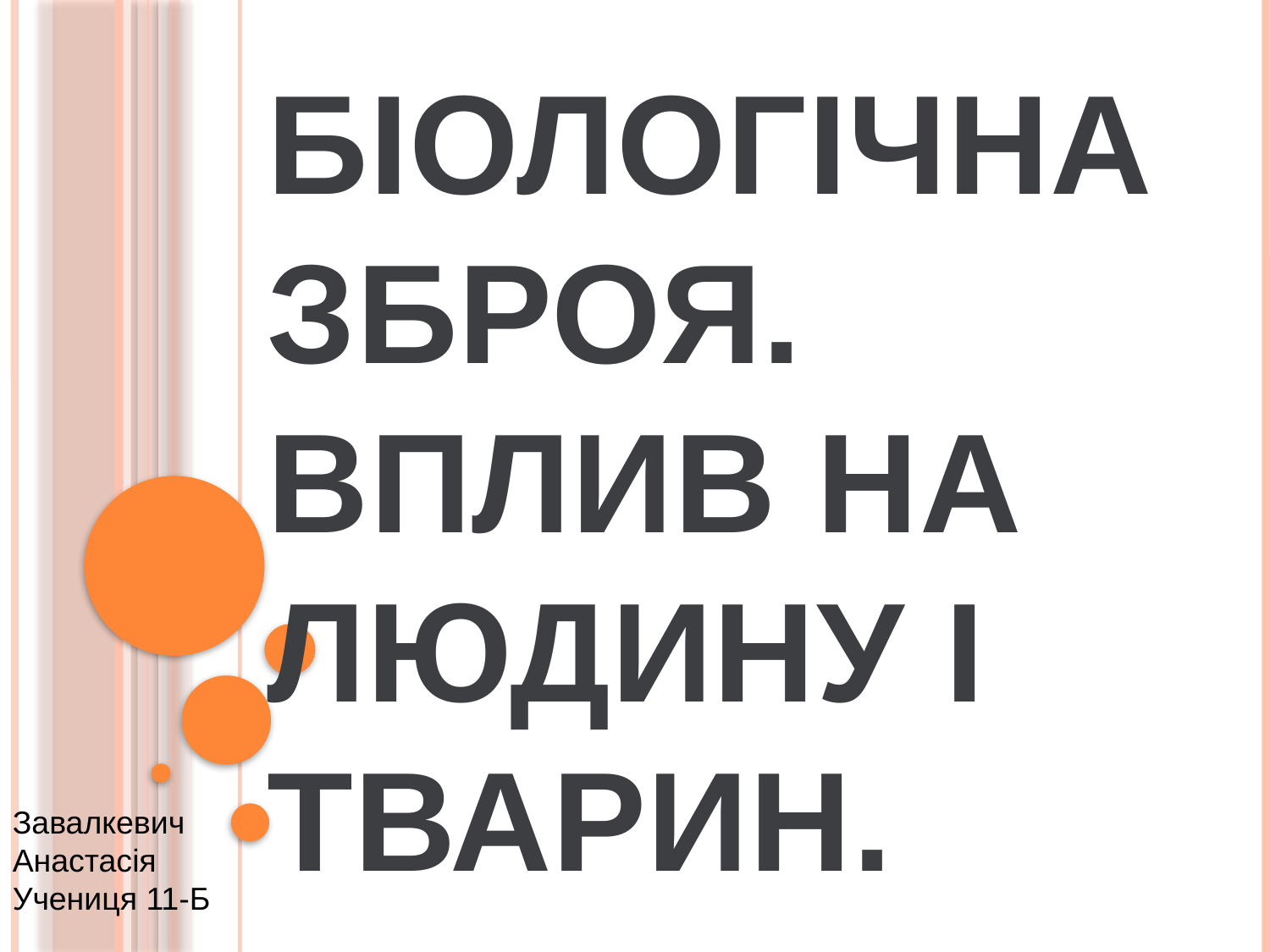

# Біологічна зброя. Вплив на людину і тварин.
Завалкевич Анастасія
Учениця 11-Б